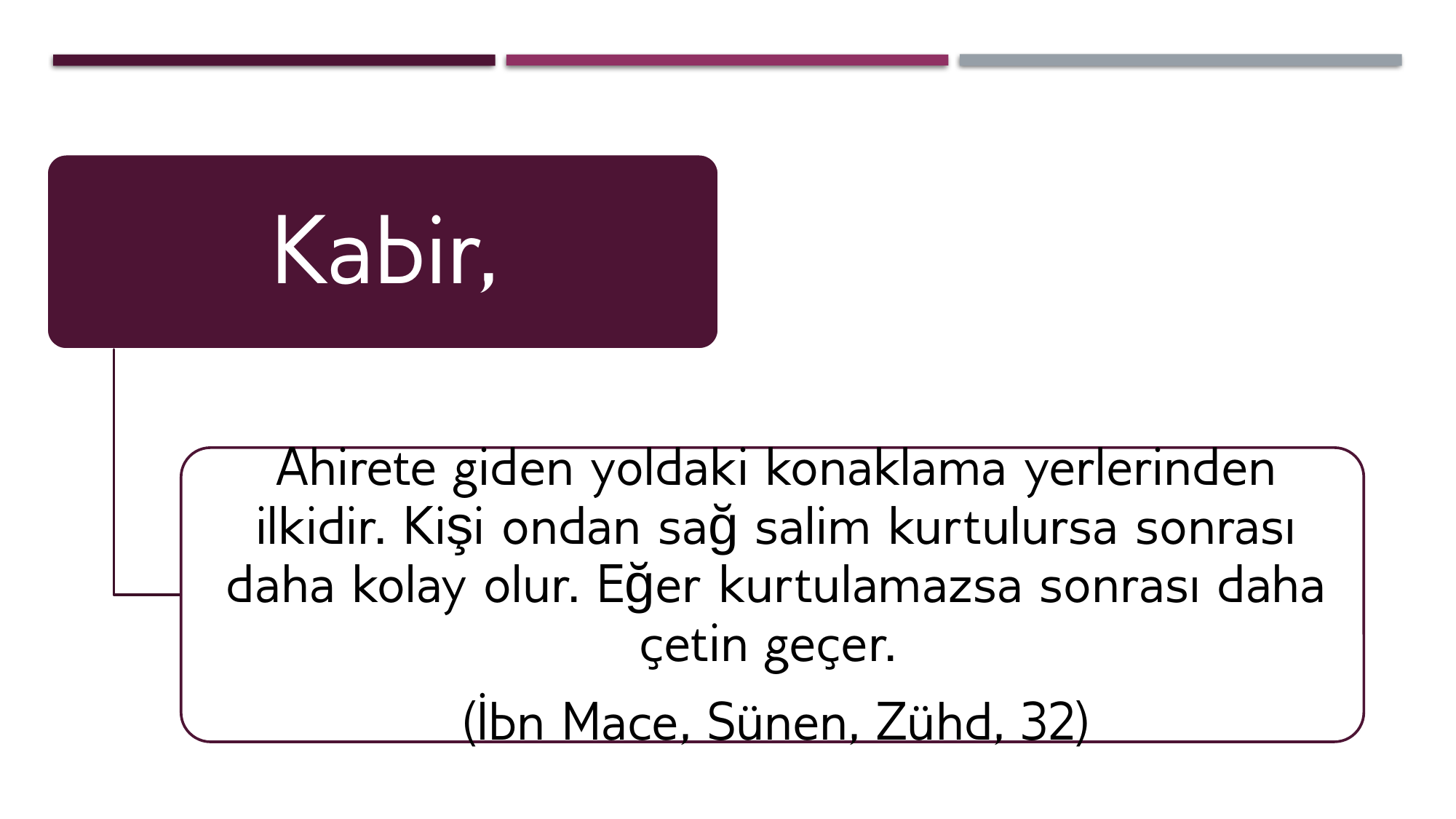

Kabir,
Ahirete giden yoldaki konaklama yerlerinden ilkidir. Kişi ondan sağ salim kurtulursa sonrası daha kolay olur. Eğer kurtulamazsa sonrası daha çetin geçer.
(İbn Mace, Sünen, Zühd, 32)